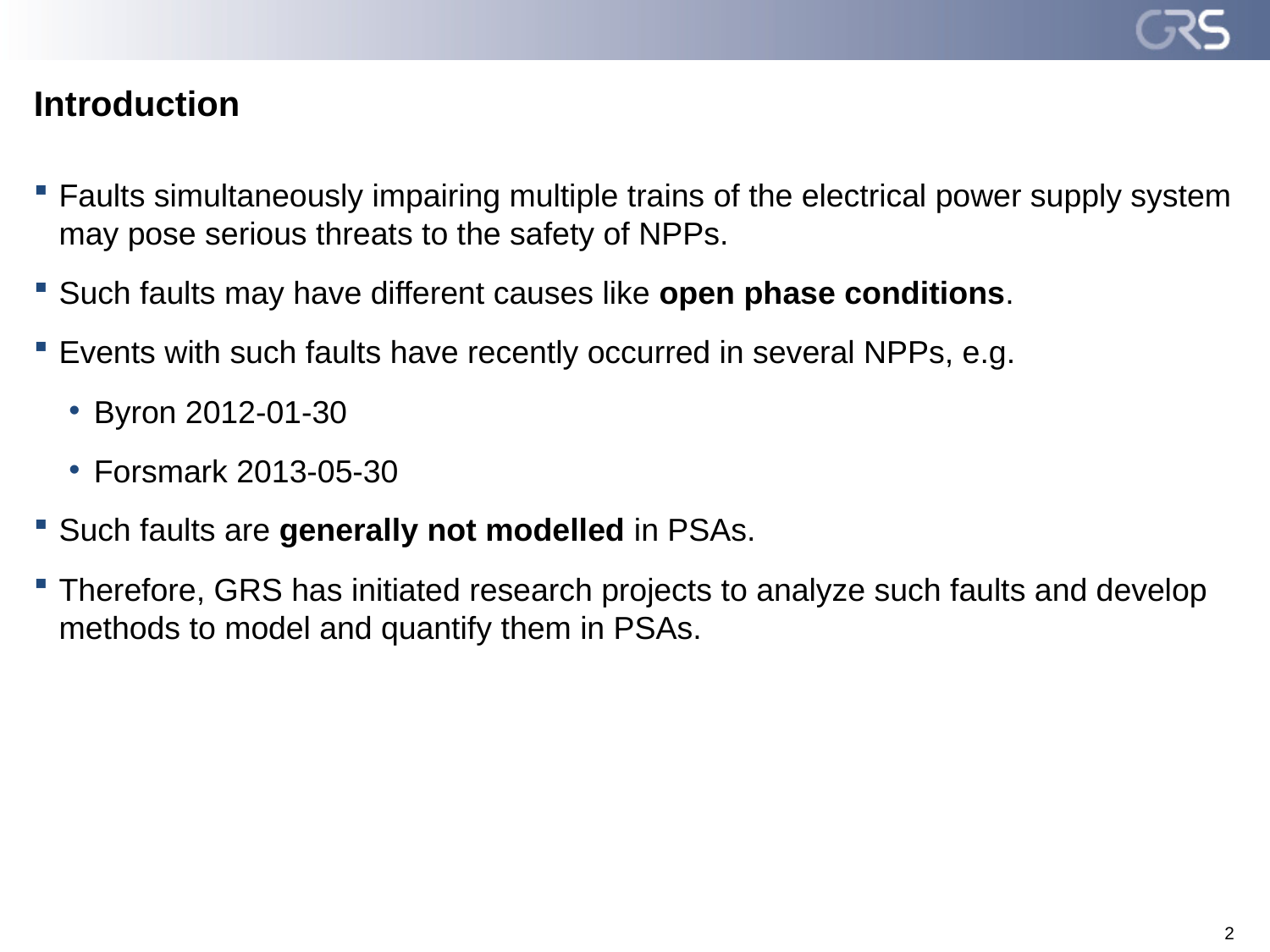

# Introduction
Faults simultaneously impairing multiple trains of the electrical power supply system may pose serious threats to the safety of NPPs.
Such faults may have different causes like open phase conditions.
Events with such faults have recently occurred in several NPPs, e.g.
Byron 2012-01-30
Forsmark 2013-05-30
Such faults are generally not modelled in PSAs.
Therefore, GRS has initiated research projects to analyze such faults and develop methods to model and quantify them in PSAs.

2